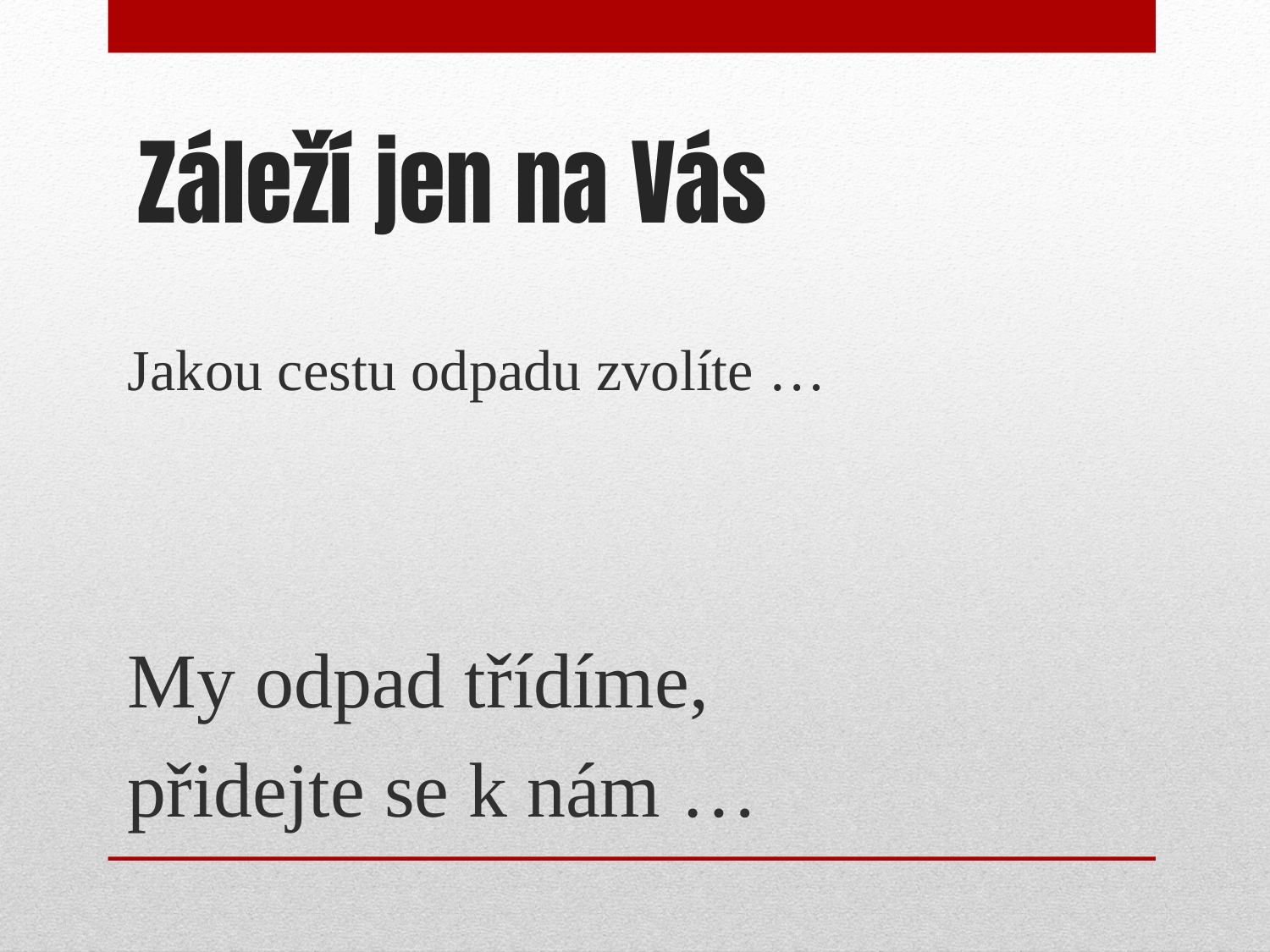

# Záleží jen na Vás
Jakou cestu odpadu zvolíte …

My odpad třídíme,
přidejte se k nám …